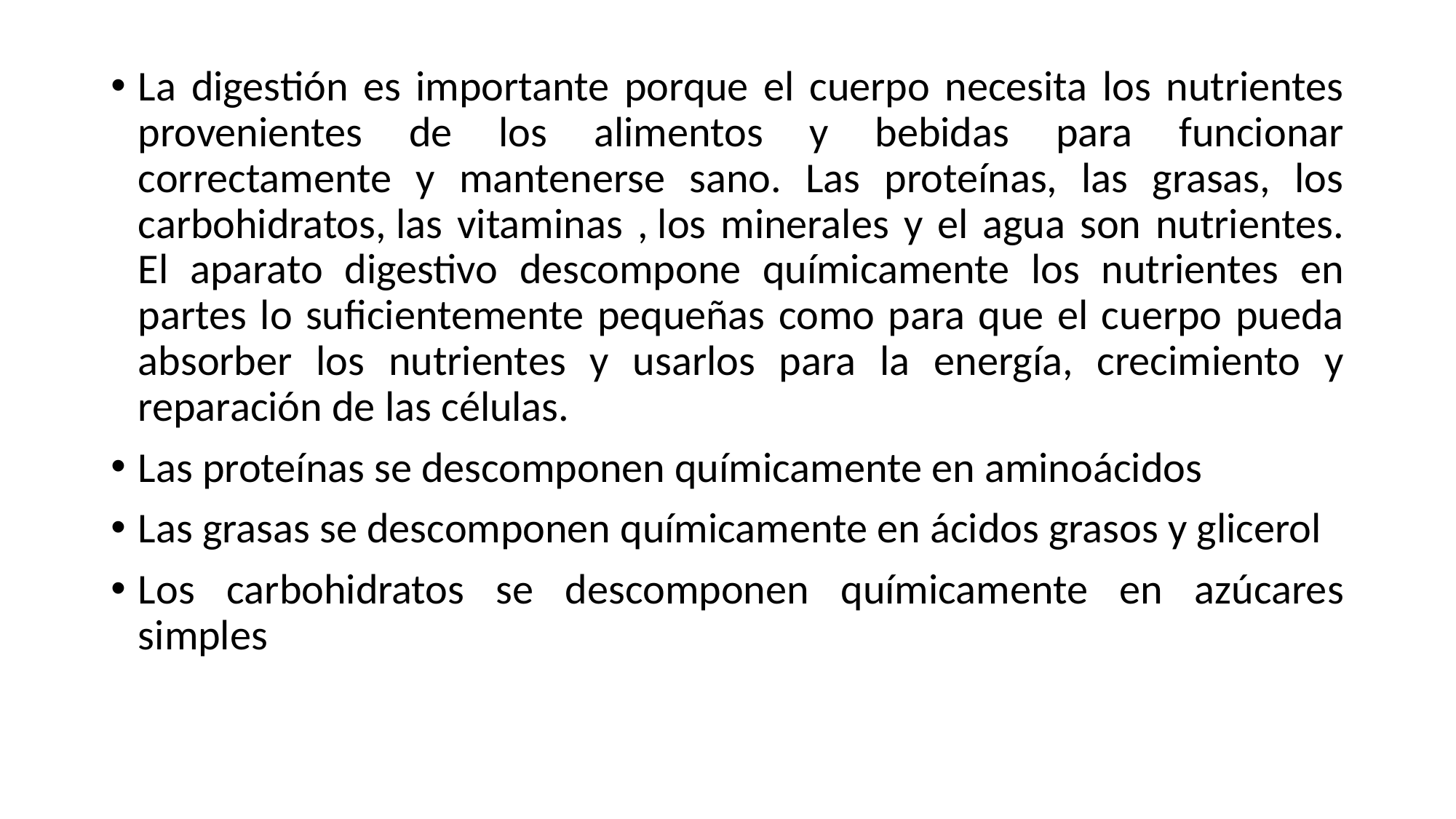

La digestión es importante porque el cuerpo necesita los nutrientes provenientes de los alimentos y bebidas para funcionar correctamente y mantenerse sano. Las proteínas, las grasas, los carbohidratos, las vitaminas , los minerales y el agua son nutrientes. El aparato digestivo descompone químicamente los nutrientes en partes lo suficientemente pequeñas como para que el cuerpo pueda absorber los nutrientes y usarlos para la energía, crecimiento y reparación de las células.
Las proteínas se descomponen químicamente en aminoácidos
Las grasas se descomponen químicamente en ácidos grasos y glicerol
Los carbohidratos se descomponen químicamente en azúcares simples